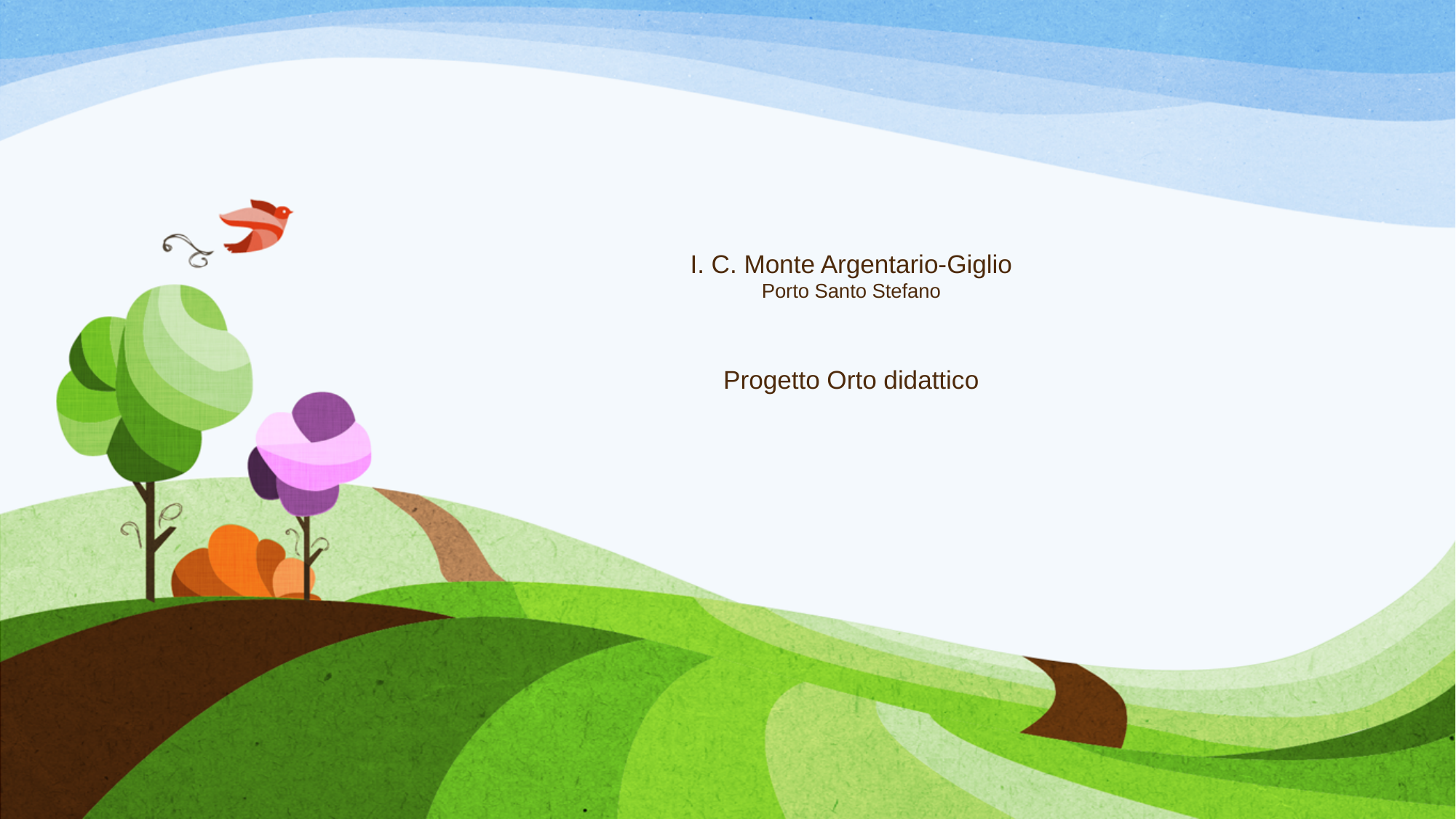

# I. C. Monte Argentario-Giglio Porto Santo Stefano Progetto Orto didattico